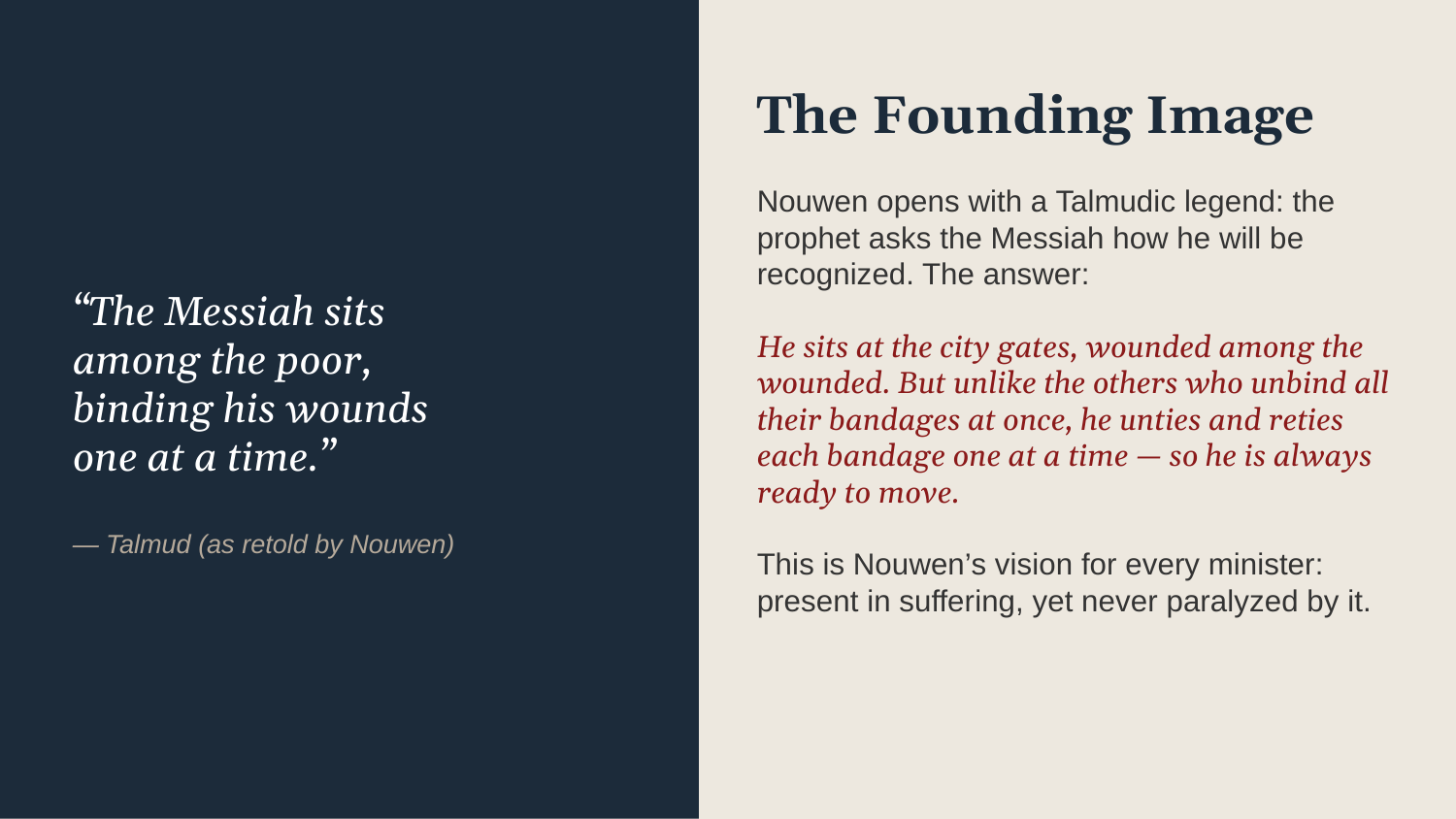

The Founding Image
Nouwen opens with a Talmudic legend: the prophet asks the Messiah how he will be recognized. The answer:

He sits at the city gates, wounded among the wounded. But unlike the others who unbind all their bandages at once, he unties and reties each bandage one at a time — so he is always ready to move.

This is Nouwen’s vision for every minister: present in suffering, yet never paralyzed by it.
“The Messiah sits
among the poor,
binding his wounds
one at a time.”

— Talmud (as retold by Nouwen)